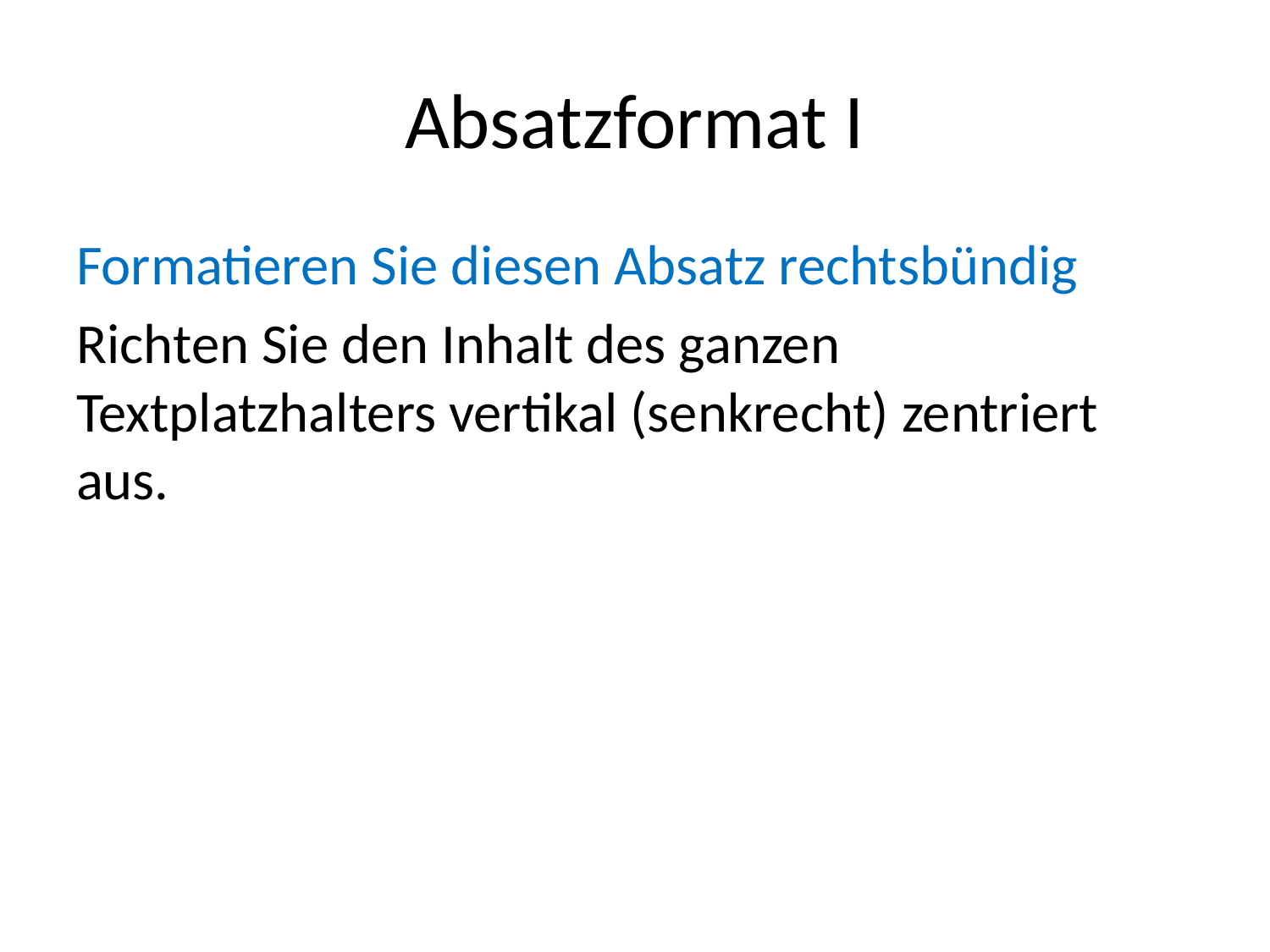

# Absatzformat I
Formatieren Sie diesen Absatz rechtsbündig
Richten Sie den Inhalt des ganzen Textplatzhalters vertikal (senkrecht) zentriert aus.